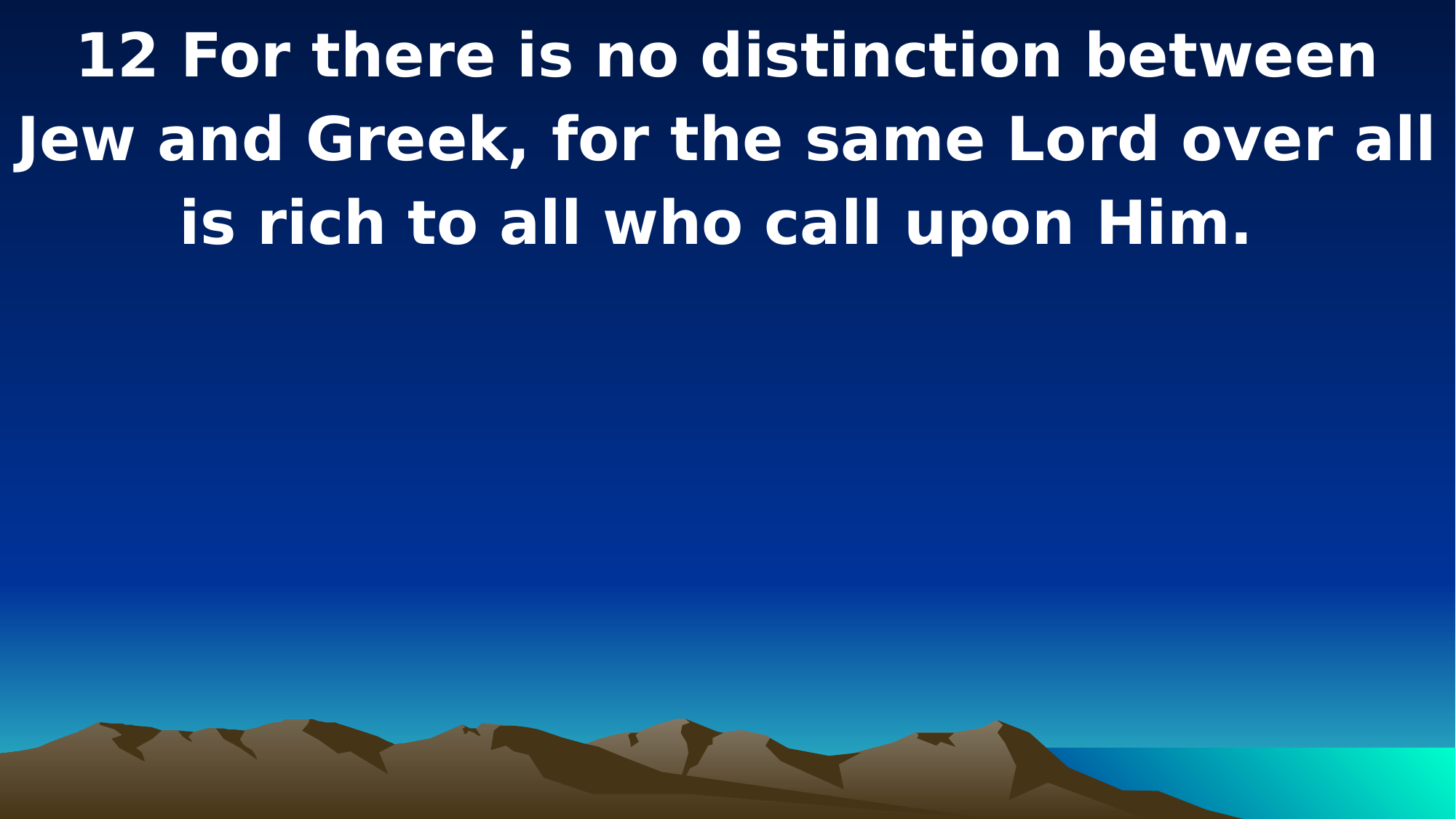

12 For there is no distinction between Jew and Greek, for the same Lord over all is rich to all who call upon Him.